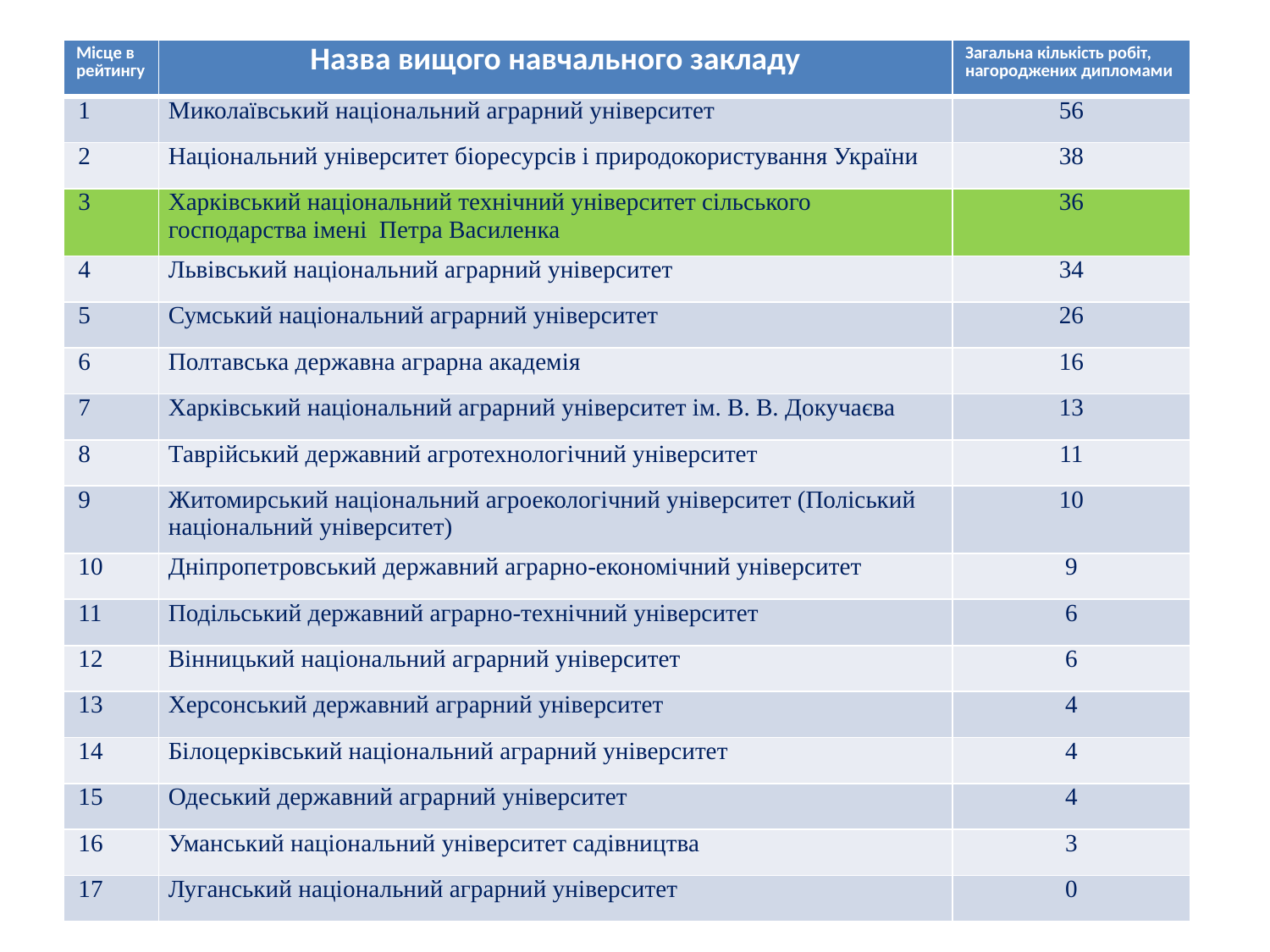

#
| Місце в рейтингу | Назва вищого навчального закладу | Загальна кількість робіт, нагороджених дипломами |
| --- | --- | --- |
| 1 | Миколаївський національний аграрний університет | 56 |
| 2 | Національний університет біоресурсів і природокористування України | 38 |
| 3 | Харківський національний технічний університет сільського господарства імені Петра Василенка | 36 |
| 4 | Львівський національний аграрний університет | 34 |
| 5 | Сумський національний аграрний університет | 26 |
| 6 | Полтавська державна аграрна академія | 16 |
| 7 | Харківський національний аграрний університет ім. В. В. Докучаєва | 13 |
| 8 | Таврійський державний агротехнологічний університет | 11 |
| 9 | Житомирський національний агроекологічний університет (Поліський національний університет) | 10 |
| 10 | Дніпропетровський державний аграрно-економічний університет | 9 |
| 11 | Подільський державний аграрно-технічний університет | 6 |
| 12 | Вінницький національний аграрний університет | 6 |
| 13 | Херсонський державний аграрний університет | 4 |
| 14 | Білоцерківський національний аграрний університет | 4 |
| 15 | Одеський державний аграрний університет | 4 |
| 16 | Уманський національний університет садівництва | 3 |
| 17 | Луганський національний аграрний університет | 0 |